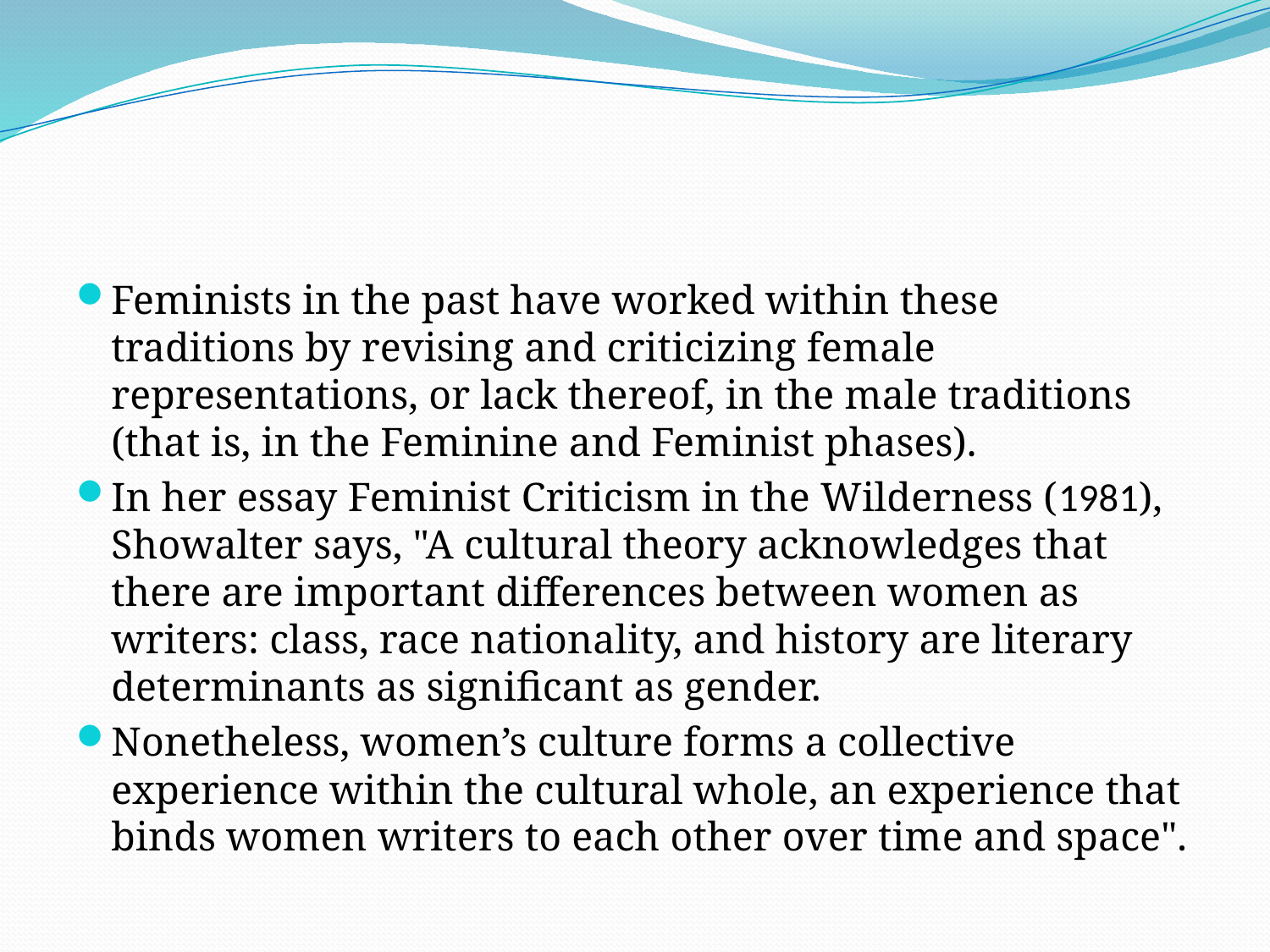

#
Feminists in the past have worked within these traditions by revising and criticizing female representations, or lack thereof, in the male traditions (that is, in the Feminine and Feminist phases).
In her essay Feminist Criticism in the Wilderness (1981), Showalter says, "A cultural theory acknowledges that there are important differences between women as writers: class, race nationality, and history are literary determinants as significant as gender.
Nonetheless, women’s culture forms a collective experience within the cultural whole, an experience that binds women writers to each other over time and space".